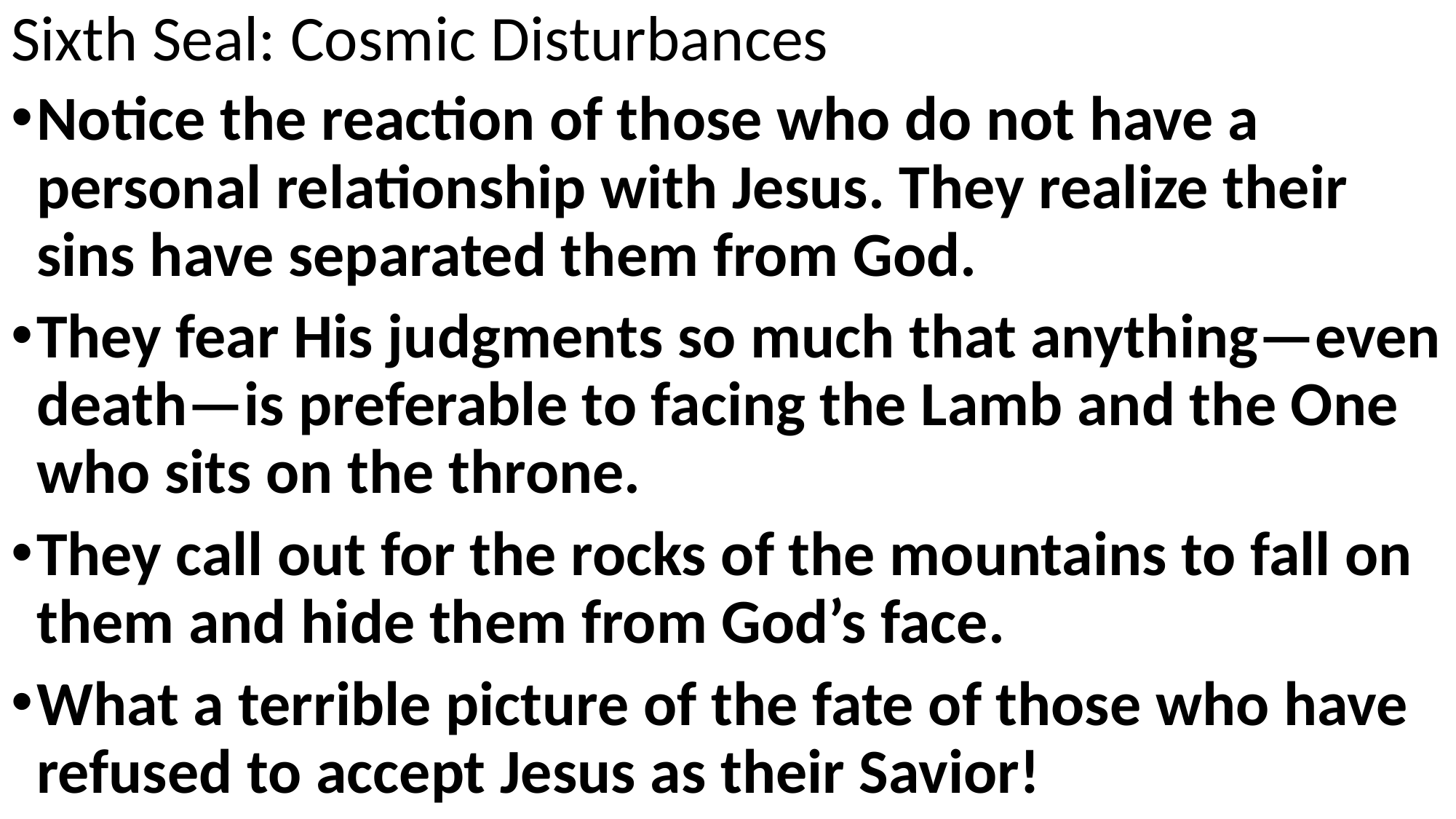

# Sixth Seal: Cosmic Disturbances
Notice the reaction of those who do not have a personal relationship with Jesus. They realize their sins have separated them from God.
They fear His judgments so much that anything—even death—is preferable to facing the Lamb and the One who sits on the throne.
They call out for the rocks of the mountains to fall on them and hide them from God’s face.
What a terrible picture of the fate of those who have refused to accept Jesus as their Savior!